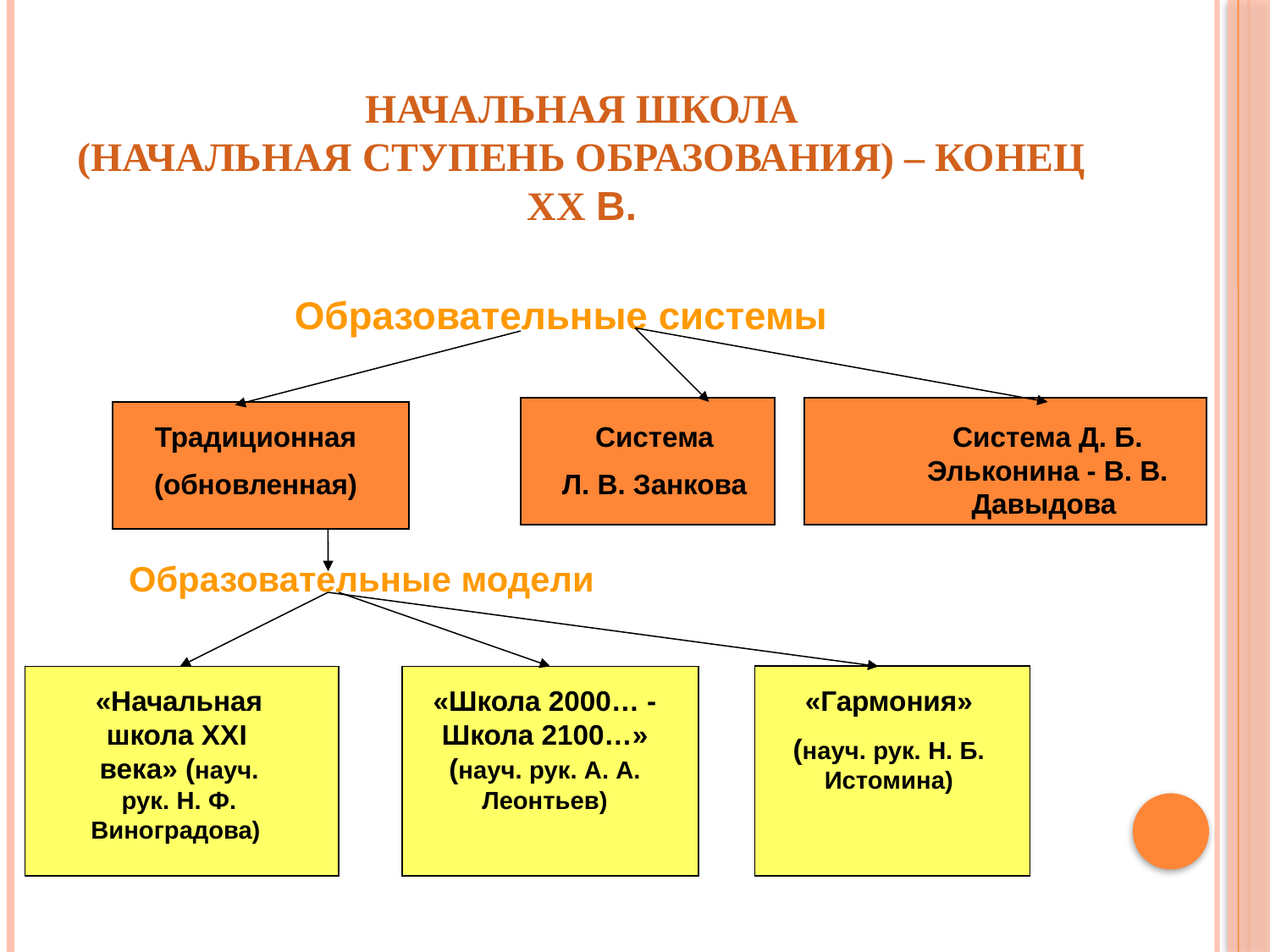

# Начальная школа (начальная ступень образования) – конец ХХ в.
Образовательные системы

Традиционная
(обновленная)
Система
Л. В. Занкова
Система Д. Б. Эльконина - В. В. Давыдова

Образовательные модели

«Начальная школа ХХI века» (науч. рук. Н. Ф. Виноградова)
«Школа 2000… - Школа 2100…» (науч. рук. А. А. Леонтьев)

«Гармония»
(науч. рук. Н. Б. Истомина)